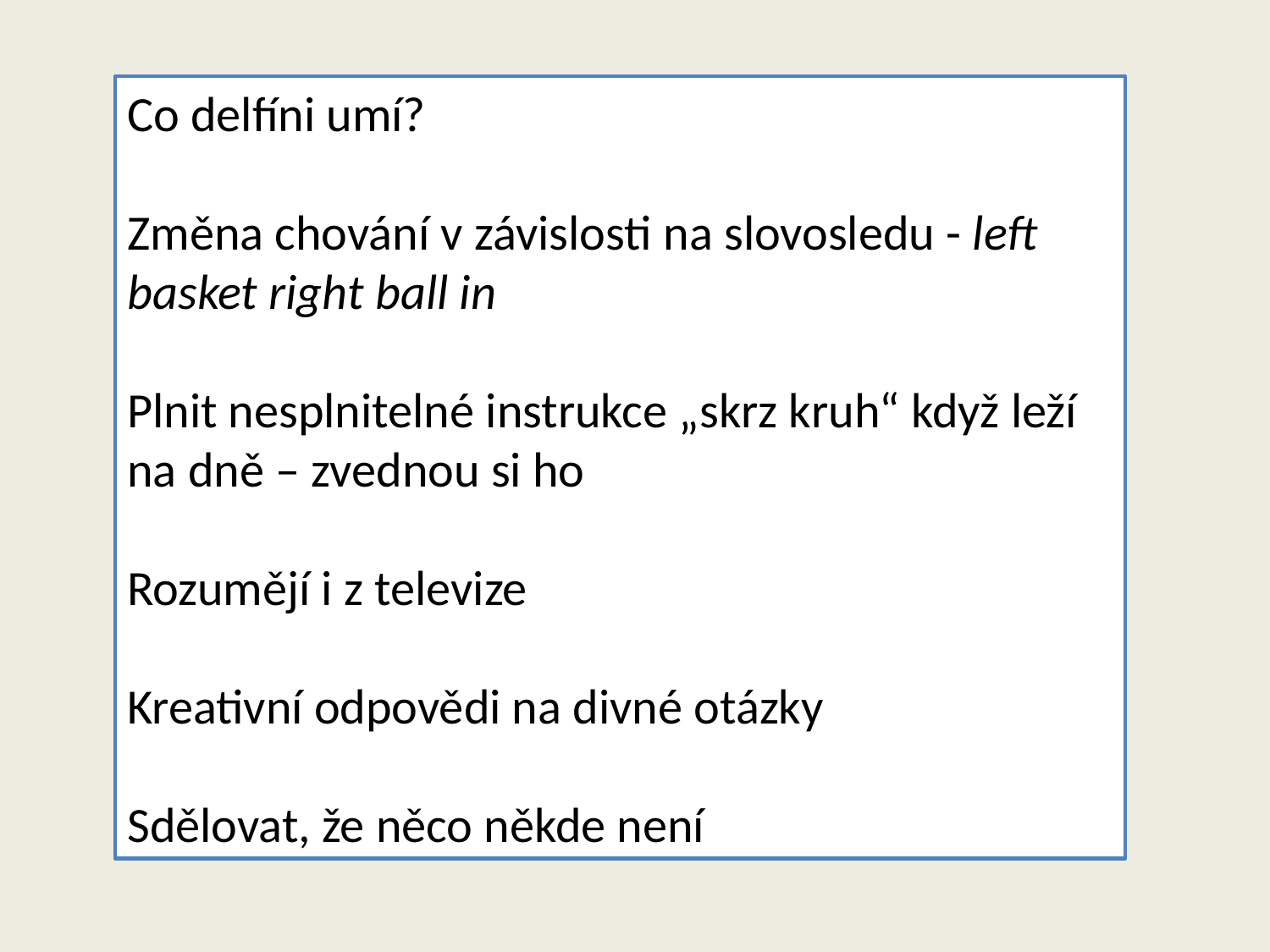

Co delfíni umí?

Změna chování v závislosti na slovosledu - left basket right ball in

Plnit nesplnitelné instrukce „skrz kruh“ když leží na dně – zvednou si ho

Rozumějí i z televize

Kreativní odpovědi na divné otázky

Sdělovat, že něco někde není